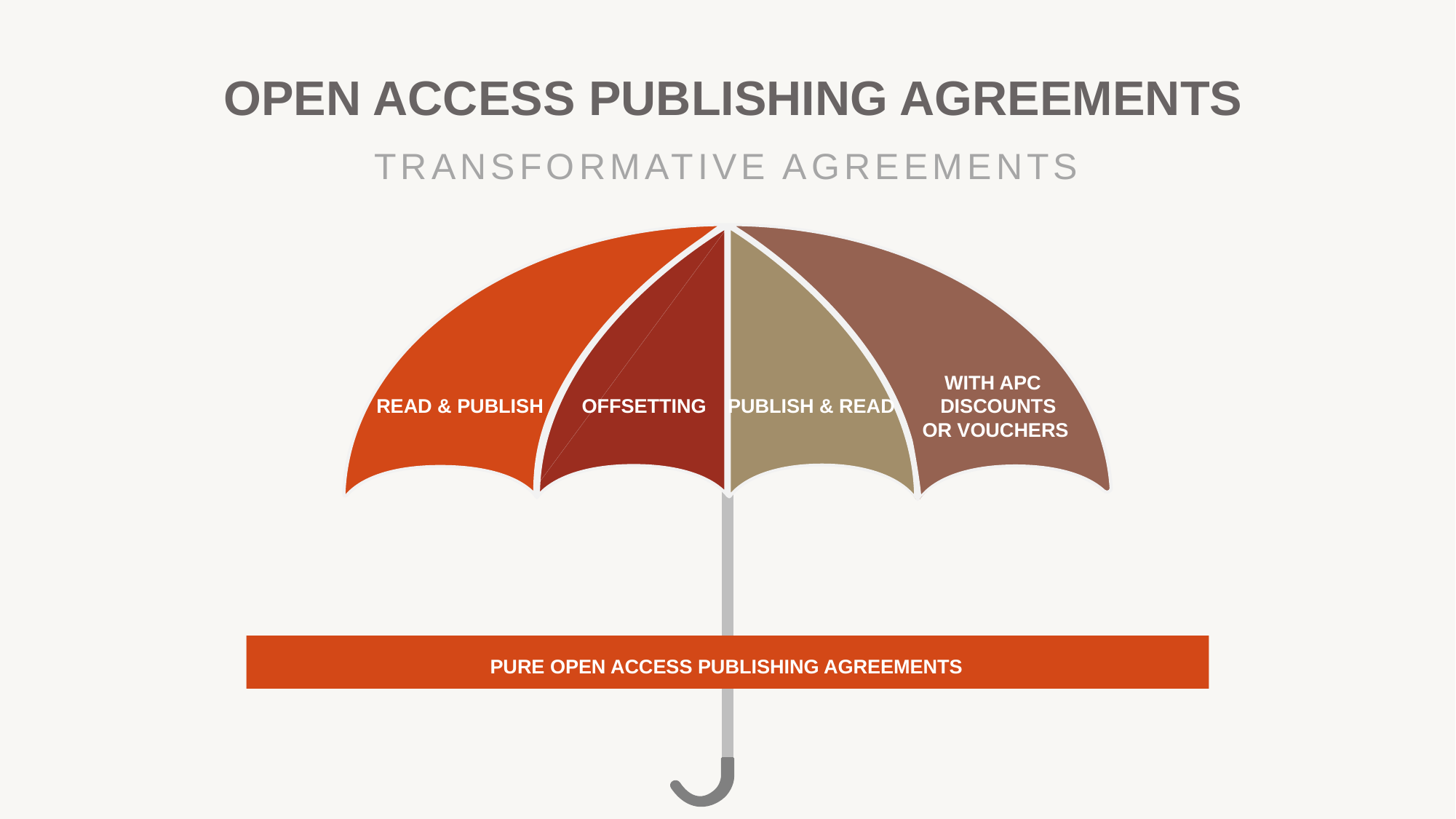

OPEN ACCESS PUBLISHING AGREEMENTS
TRANSFORMATIVE AGREEMENTS

WITH APC
  DISCOUNTS
 OR VOUCHERS
READ & PUBLISH
OFFSETTING
PUBLISH & READ

PURE OPEN ACCESS PUBLISHING AGREEMENTS